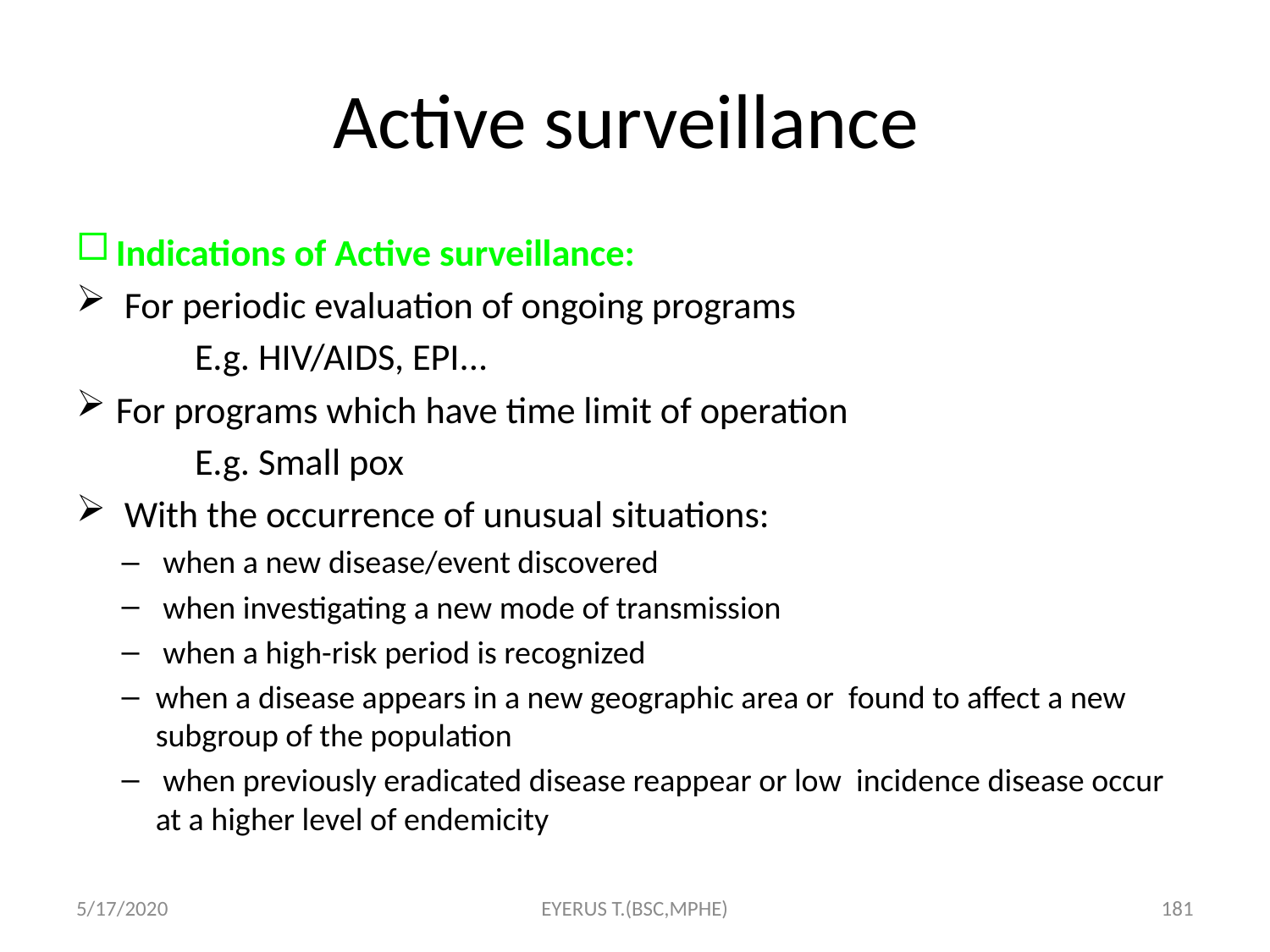

# Active surveillance
Indications of Active surveillance:
 For periodic evaluation of ongoing programs
              E.g. HIV/AIDS, EPI...
For programs which have time limit of operation
              E.g. Small pox
 With the occurrence of unusual situations:
 when a new disease/event discovered
 when investigating a new mode of transmission
 when a high-risk period is recognized
when a disease appears in a new geographic area or  found to affect a new subgroup of the population
 when previously eradicated disease reappear or low  incidence disease occur at a higher level of endemicity

5/17/2020
EYERUS T.(BSC,MPHE)
181